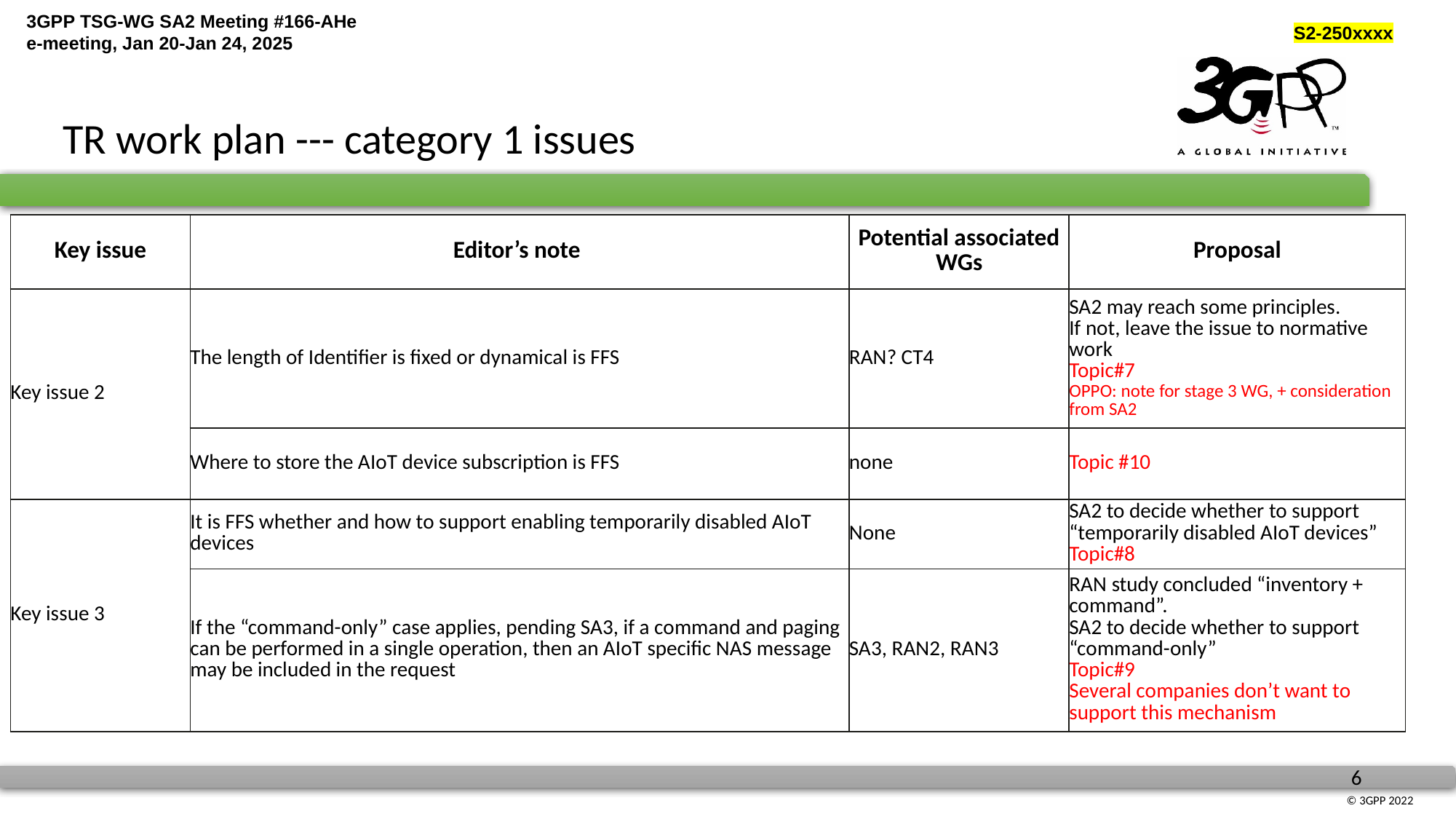

TR work plan --- category 1 issues
| Key issue | Editor’s note | Potential associated WGs | Proposal |
| --- | --- | --- | --- |
| Key issue 2 | The length of Identifier is fixed or dynamical is FFS | RAN? CT4 | SA2 may reach some principles. If not, leave the issue to normative work Topic#7 OPPO: note for stage 3 WG, + consideration from SA2 |
|  | Where to store the AIoT device subscription is FFS | none | Topic #10 |
| Key issue 3 | It is FFS whether and how to support enabling temporarily disabled AIoT devices | None | SA2 to decide whether to support “temporarily disabled AIoT devices” Topic#8 |
|  | If the “command-only” case applies, pending SA3, if a command and paging can be performed in a single operation, then an AIoT specific NAS message may be included in the request | SA3, RAN2, RAN3 | RAN study concluded “inventory + command”. SA2 to decide whether to support “command-only” Topic#9 Several companies don’t want to support this mechanism |